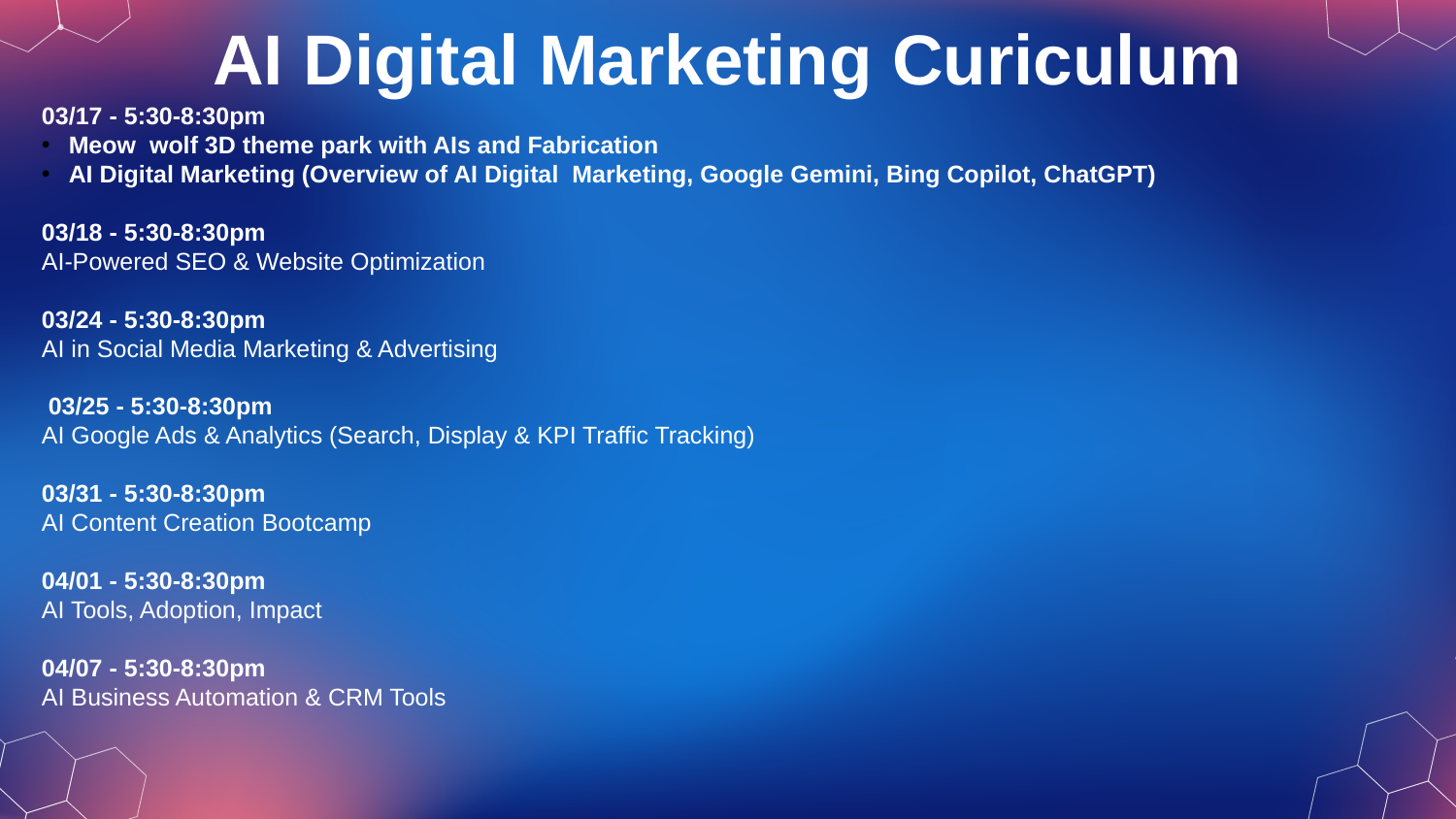

# AI Digital Marketing Curiculum
03/17 - 5:30-8:30pm
Meow  wolf 3D theme park with AIs and Fabrication
AI Digital Marketing (Overview of AI Digital  Marketing, Google Gemini, Bing Copilot, ChatGPT)

03/18 - 5:30-8:30pm
AI-Powered SEO & Website Optimization

03/24 - 5:30-8:30pm
AI in Social Media Marketing & Advertising

 03/25 - 5:30-8:30pm
AI Google Ads & Analytics (Search, Display & KPI Traffic Tracking)

03/31 - 5:30-8:30pm
AI Content Creation Bootcamp

04/01 - 5:30-8:30pm
AI Tools, Adoption, Impact

04/07 - 5:30-8:30pm
AI Business Automation & CRM Tools